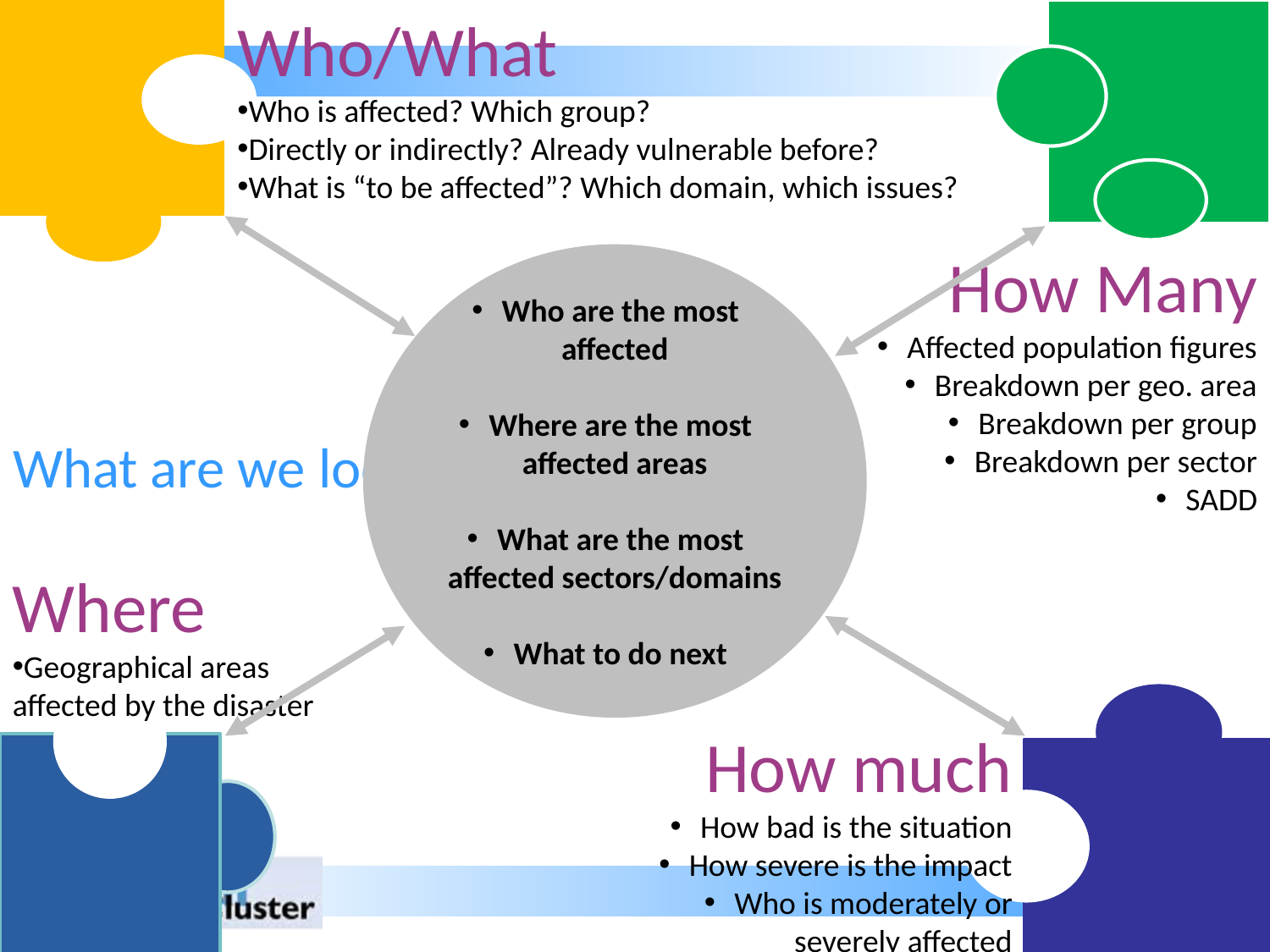

Who/What
Who is affected? Which group?
Directly or indirectly? Already vulnerable before?
What is “to be affected”? Which domain, which issues?

How Many
Affected population figures
Breakdown per geo. area
Breakdown per group
Breakdown per sector
SADD
Who are the most affected

Where are the most affected areas

What are the most affected sectors/domains

What to do next
# What are we looking for?
Where
Geographical areas affected by the disaster

How much
How bad is the situation
How severe is the impact
Who is moderately or severely affected